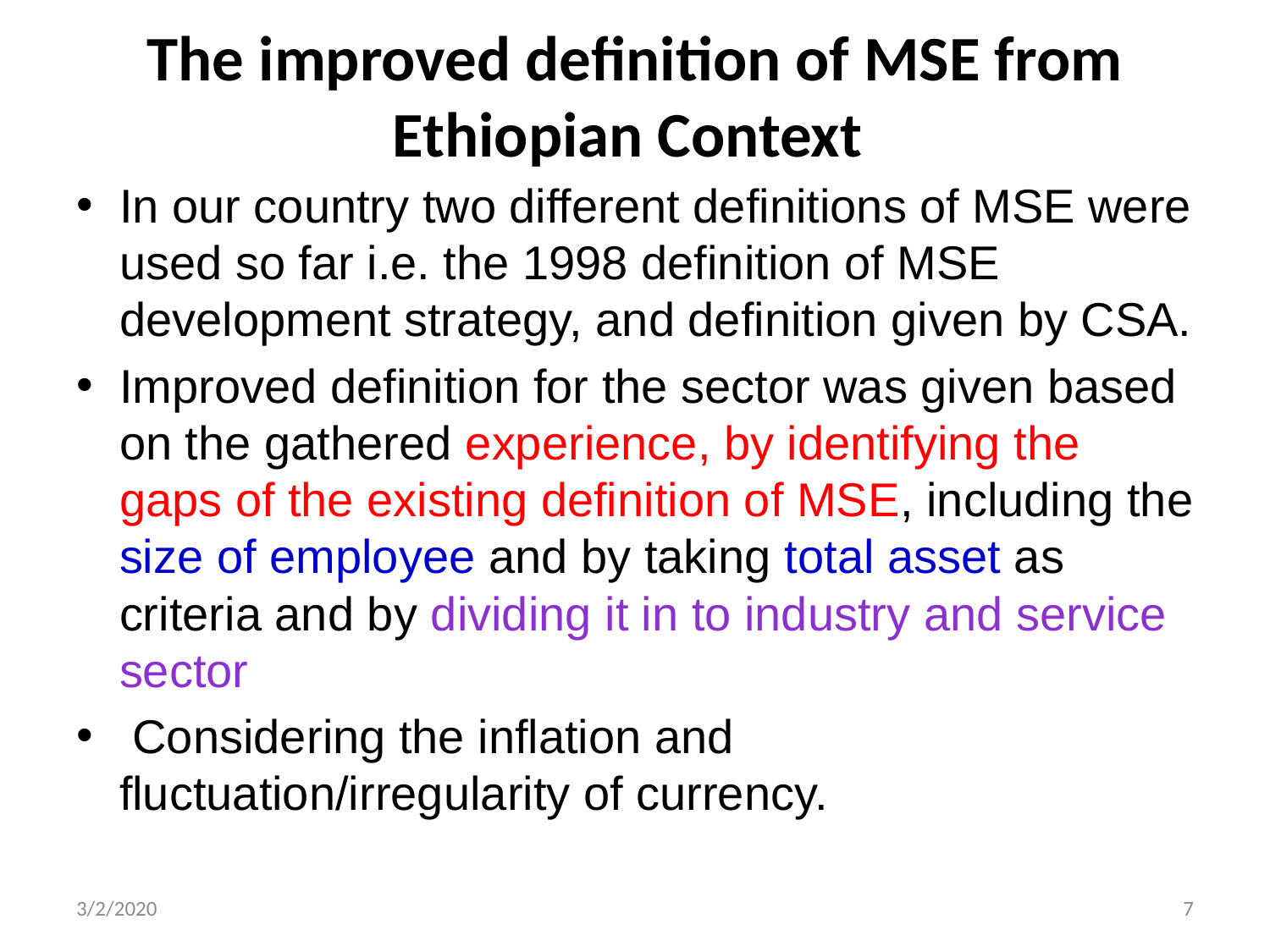

# The improved definition of MSE from Ethiopian Context
In our country two different definitions of MSE were used so far i.e. the 1998 definition of MSE development strategy, and definition given by CSA.
Improved definition for the sector was given based on the gathered experience, by identifying the gaps of the existing definition of MSE, including the size of employee and by taking total asset as criteria and by dividing it in to industry and service sector
 Considering the inflation and fluctuation/irregularity of currency.
3/2/2020
7